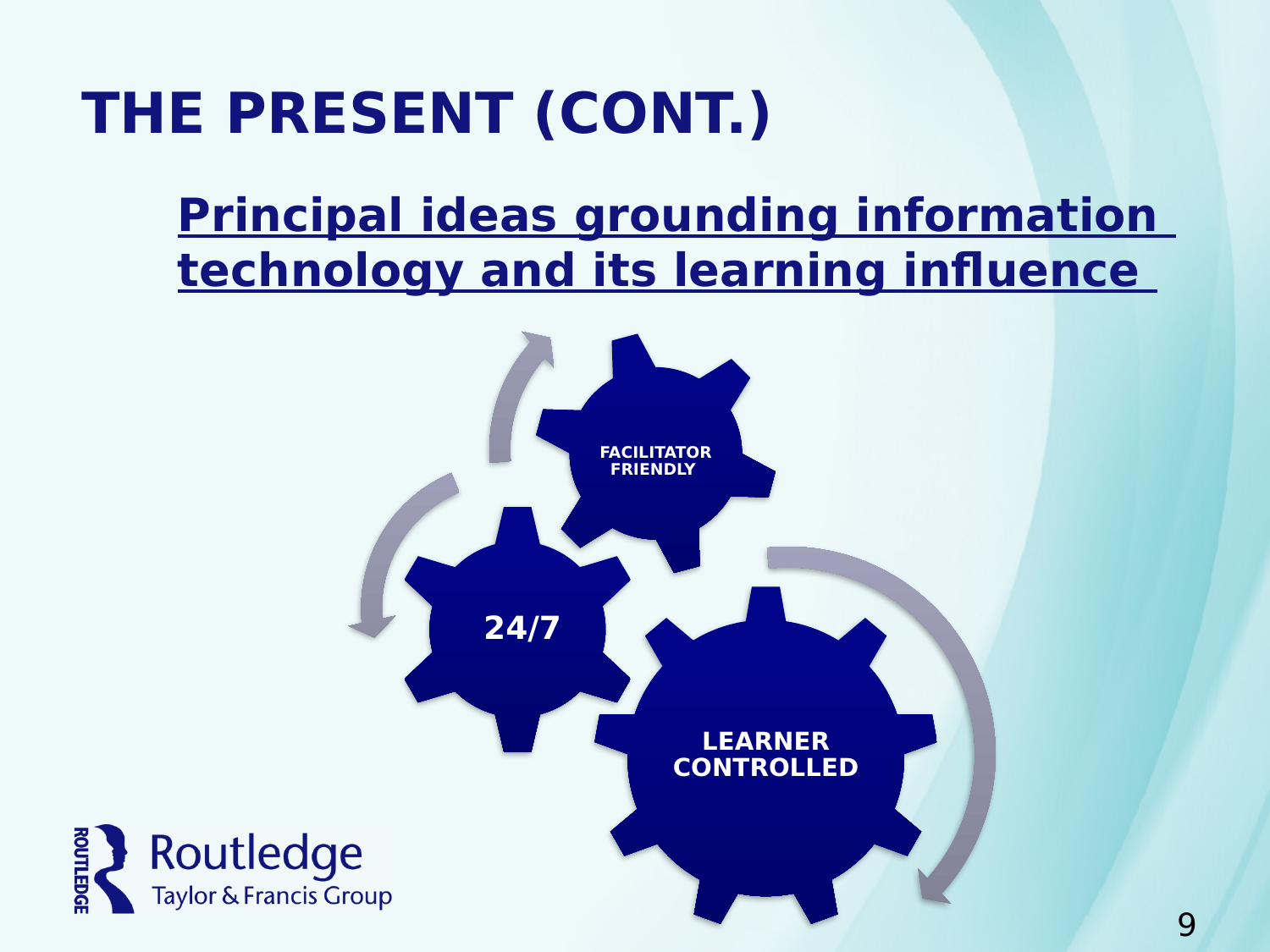

# THE PRESENT (CONT.)
Principal ideas grounding information
technology and its learning influence
LEARNER CONTROLLED
 24/7
  FACILITATOR FRIENDLY
9